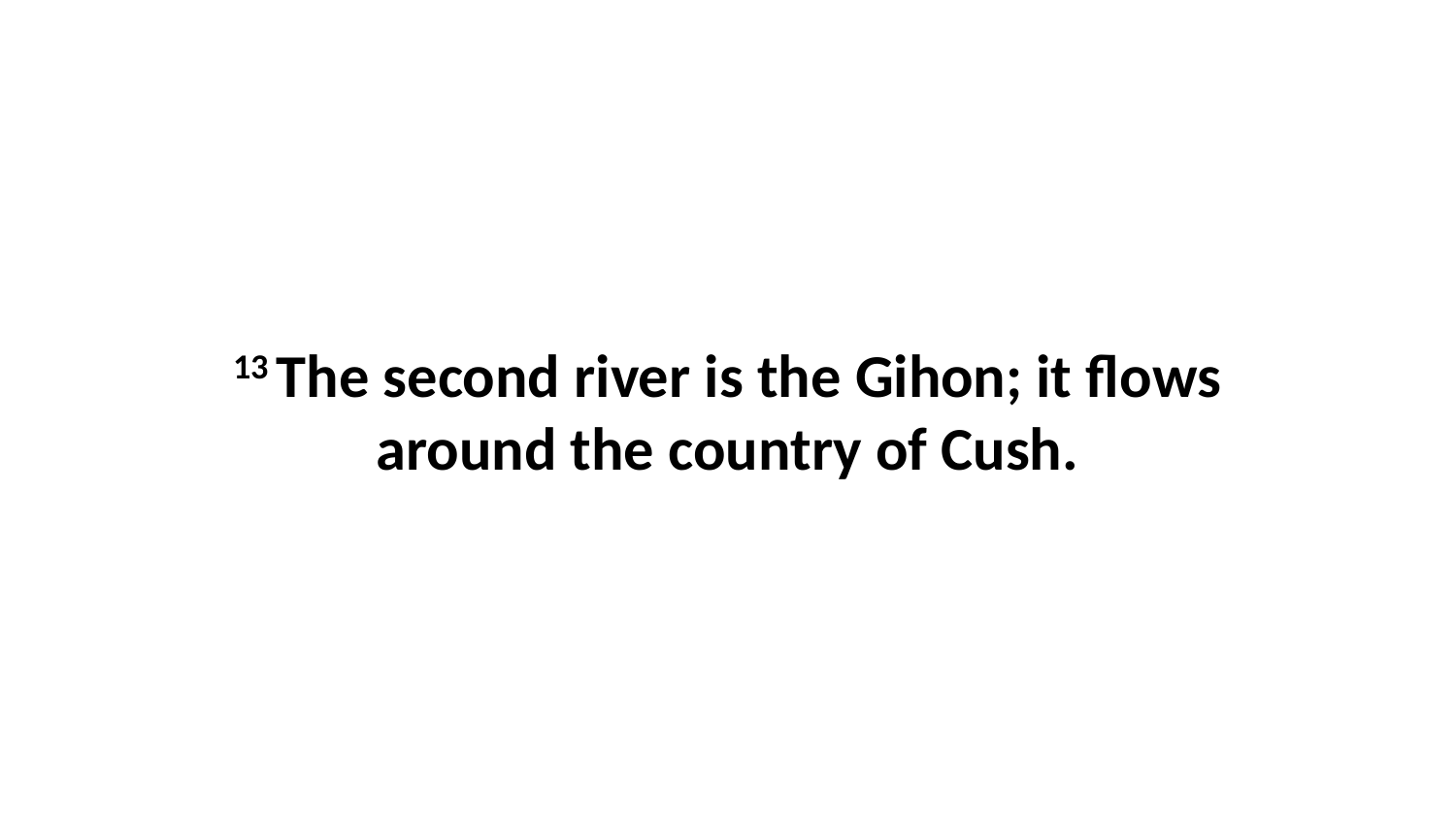

13 The second river is the Gihon; it flows around the country of Cush.